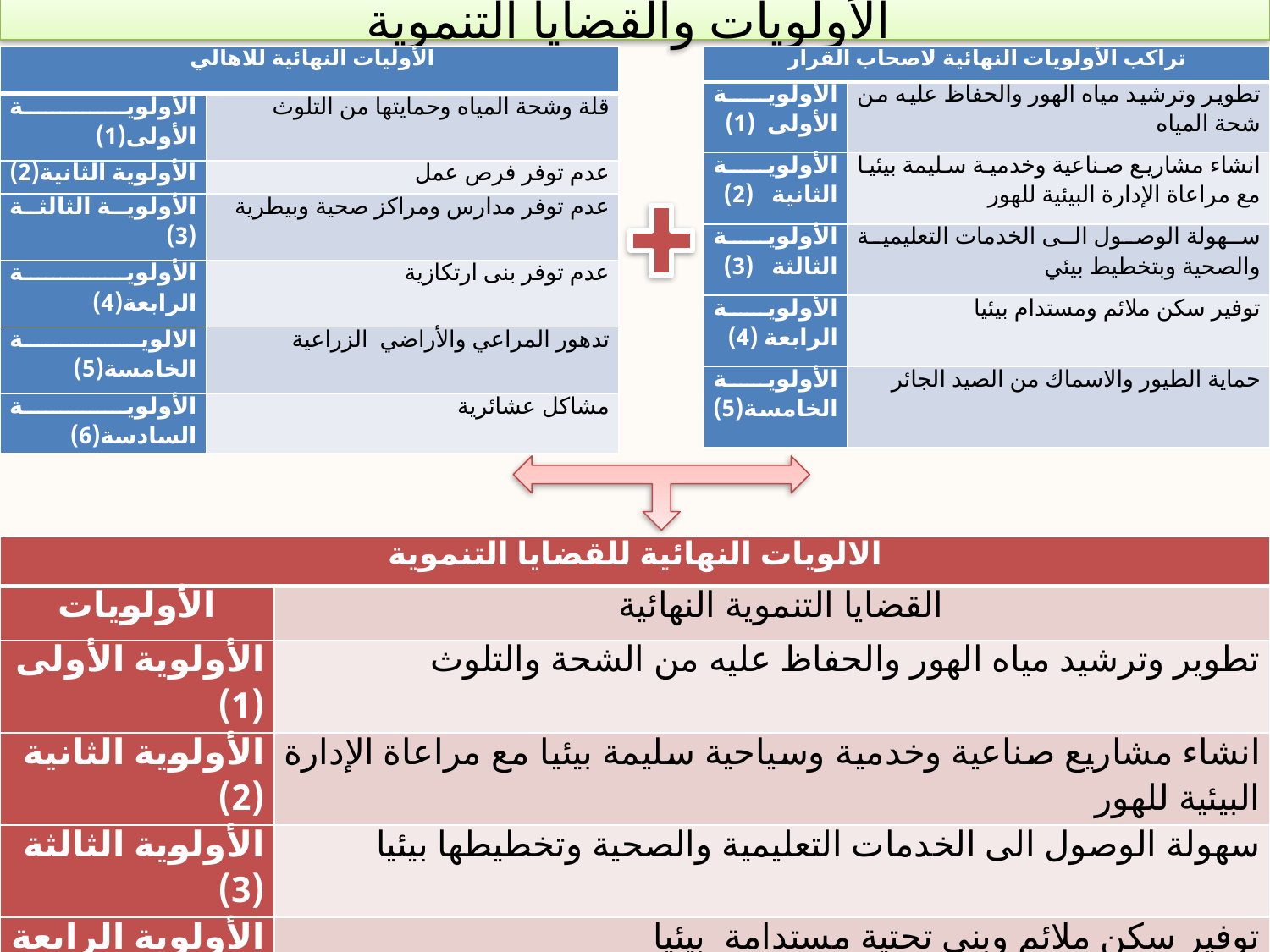

# الأولويات والقضايا التنموية
| تراكب الأولويات النهائية لاصحاب القرار |  |
| --- | --- |
| الأولوية الأولى (1) | تطوير وترشيد مياه الهور والحفاظ عليه من شحة المياه |
| الأولوية الثانية (2) | انشاء مشاريع صناعية وخدمية سليمة بيئيا مع مراعاة الإدارة البيئية للهور |
| الأولوية الثالثة (3) | سهولة الوصول الى الخدمات التعليمية والصحية وبتخطيط بيئي |
| الأولوية الرابعة (4) | توفير سكن ملائم ومستدام بيئيا |
| الأولوية الخامسة(5) | حماية الطيور والاسماك من الصيد الجائر |
| الأوليات النهائية للاهالي |  |
| --- | --- |
| الأولوية الأولى(1) | قلة وشحة المياه وحمايتها من التلوث |
| الأولوية الثانية(2) | عدم توفر فرص عمل |
| الأولوية الثالثة (3) | عدم توفر مدارس ومراكز صحية وبيطرية |
| الأولوية الرابعة(4) | عدم توفر بنى ارتكازية |
| الالوية الخامسة(5) | تدهور المراعي والأراضي الزراعية |
| الأولوية السادسة(6) | مشاكل عشائرية |

| الالويات النهائية للقضايا التنموية |  |
| --- | --- |
| الأولويات | القضايا التنموية النهائية |
| الأولوية الأولى (1) | تطوير وترشيد مياه الهور والحفاظ عليه من الشحة والتلوث |
| الأولوية الثانية (2) | انشاء مشاريع صناعية وخدمية وسياحية سليمة بيئيا مع مراعاة الإدارة البيئية للهور |
| الأولوية الثالثة (3) | سهولة الوصول الى الخدمات التعليمية والصحية وتخطيطها بيئيا |
| الأولوية الرابعة (4) | توفير سكن ملائم وبنى تحتية مستدامة بيئيا |
| الأولوية الخامسة (5) | حماية الطيور والاسماك والمراعي من الصيد والرعي الجائر |
| الأولوية السادسة (6) | حماية الأراضي الزراعية من التدهور والتقليل من المشاكل العشائرية |